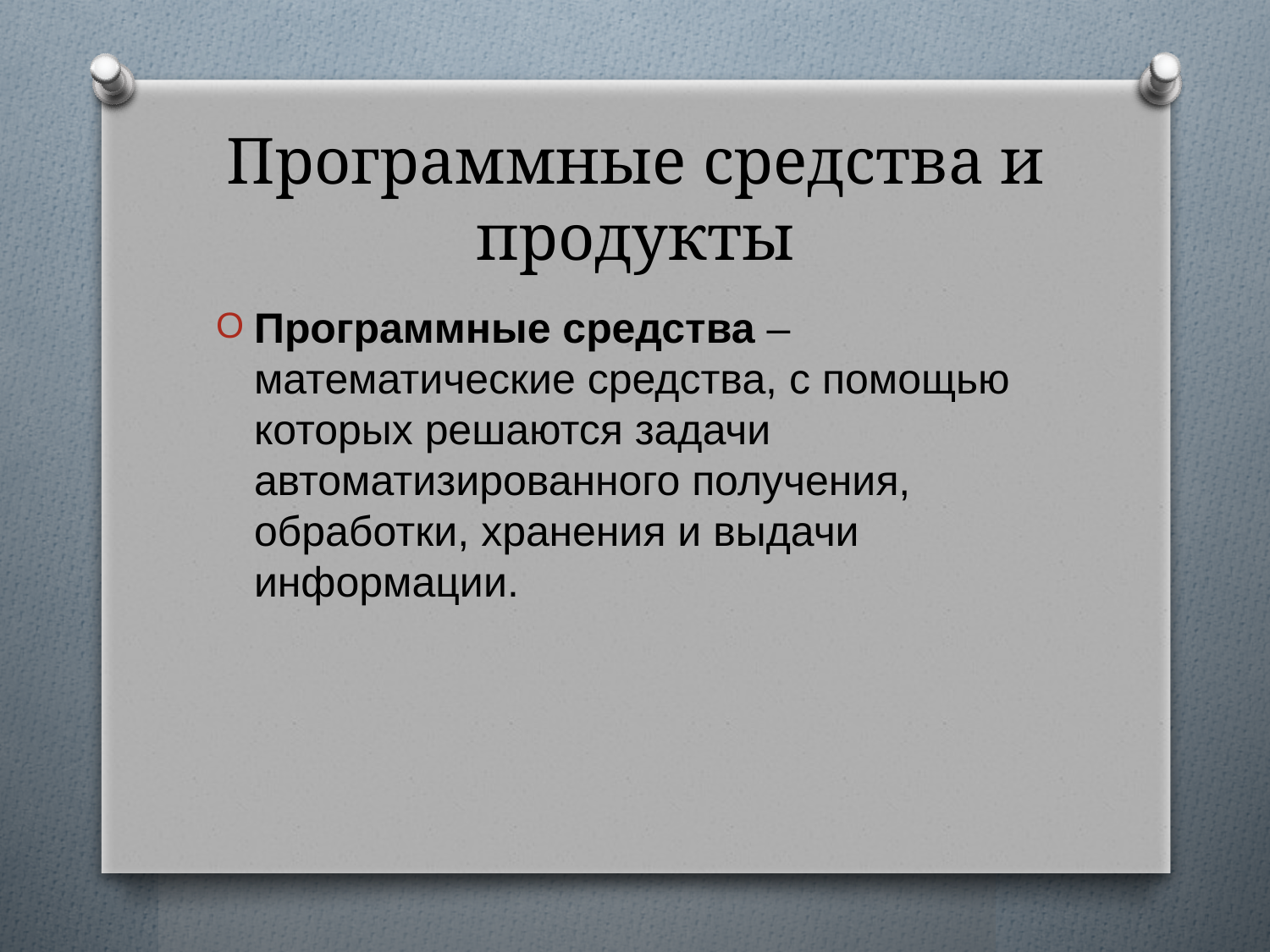

# Программные средства и продукты
Программные средства – математические средства, с помощью которых решаются задачи автоматизированного получения, обработки, хранения и выдачи информации.